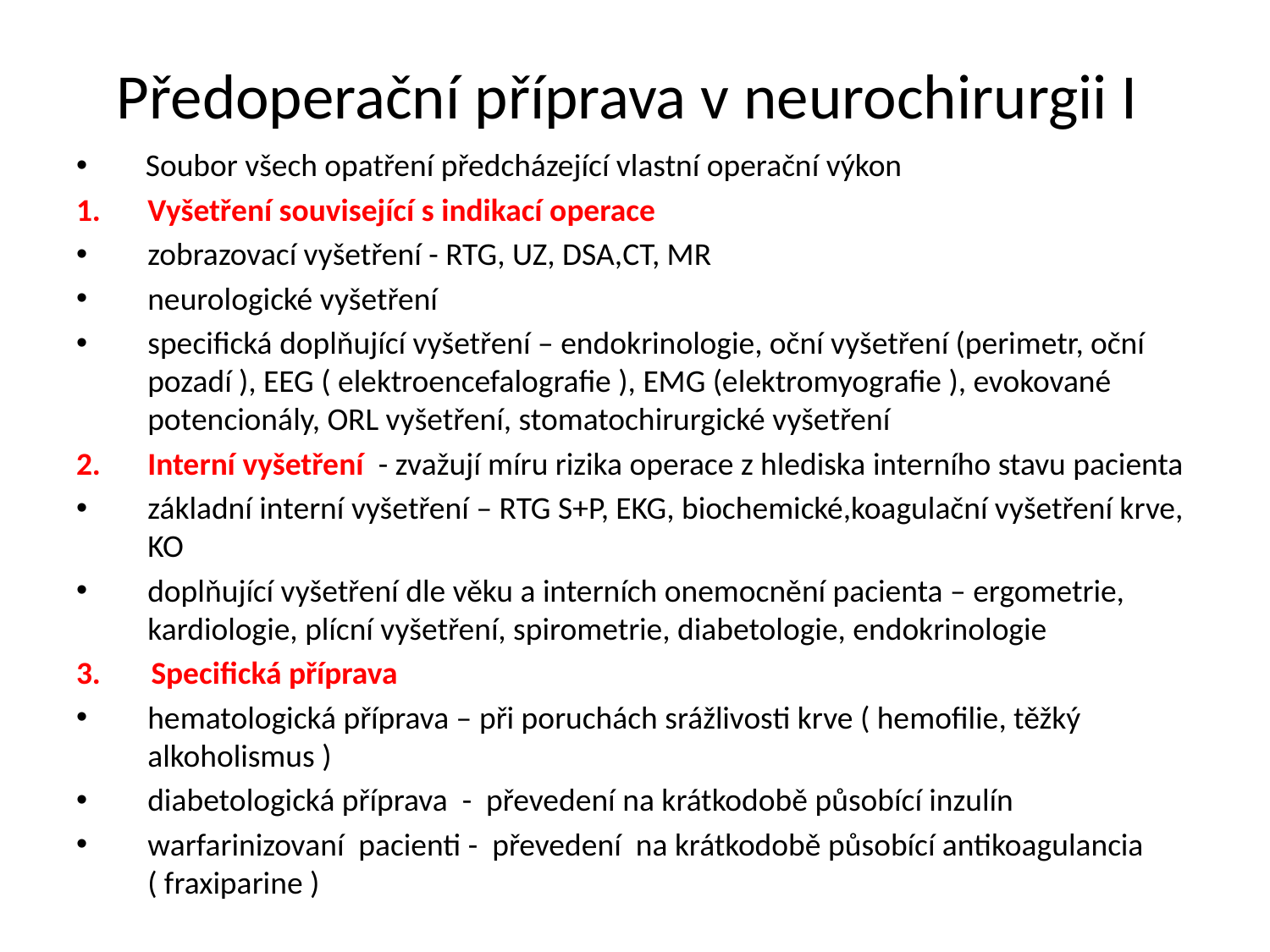

# Předoperační příprava v neurochirurgii I
   Soubor všech opatření předcházející vlastní operační výkon
Vyšetření související s indikací operace
zobrazovací vyšetření - RTG, UZ, DSA,CT, MR
neurologické vyšetření
specifická doplňující vyšetření – endokrinologie, oční vyšetření (perimetr, oční pozadí ), EEG ( elektroencefalografie ), EMG (elektromyografie ), evokované potencionály, ORL vyšetření, stomatochirurgické vyšetření
Interní vyšetření  - zvažují míru rizika operace z hlediska interního stavu pacienta
základní interní vyšetření – RTG S+P, EKG, biochemické,koagulační vyšetření krve, KO
doplňující vyšetření dle věku a interních onemocnění pacienta – ergometrie, kardiologie, plícní vyšetření, spirometrie, diabetologie, endokrinologie
3.       Specifická příprava
hematologická příprava – při poruchách srážlivosti krve ( hemofilie, těžký alkoholismus )
diabetologická příprava  -  převedení na krátkodobě působící inzulín
warfarinizovaní  pacienti -  převedení  na krátkodobě působící antikoagulancia ( fraxiparine )